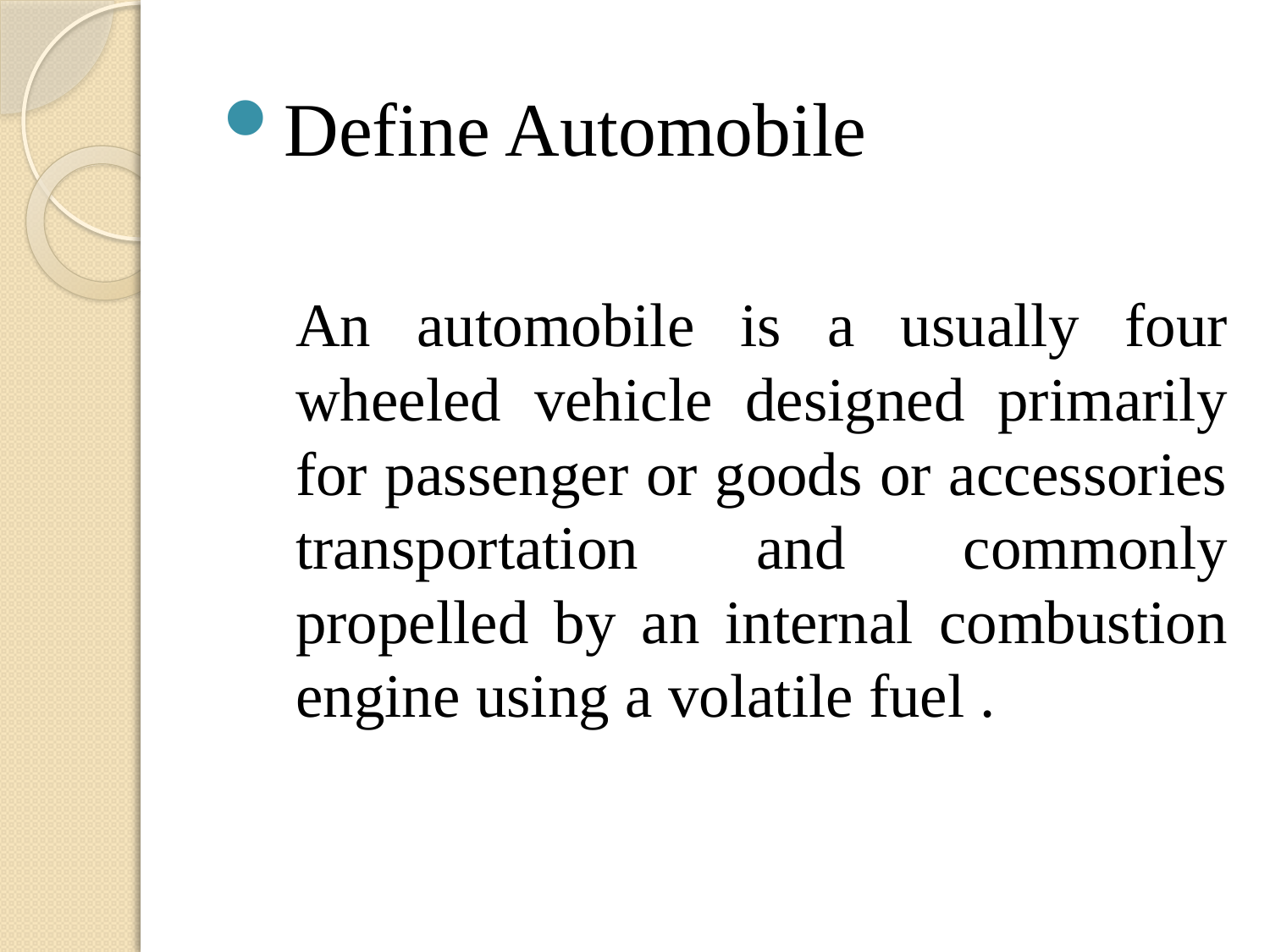

Define Automobile

An automobile is a usually four wheeled vehicle designed primarily for passenger or goods or accessories transportation and commonly propelled by an internal combustion engine using a volatile fuel .